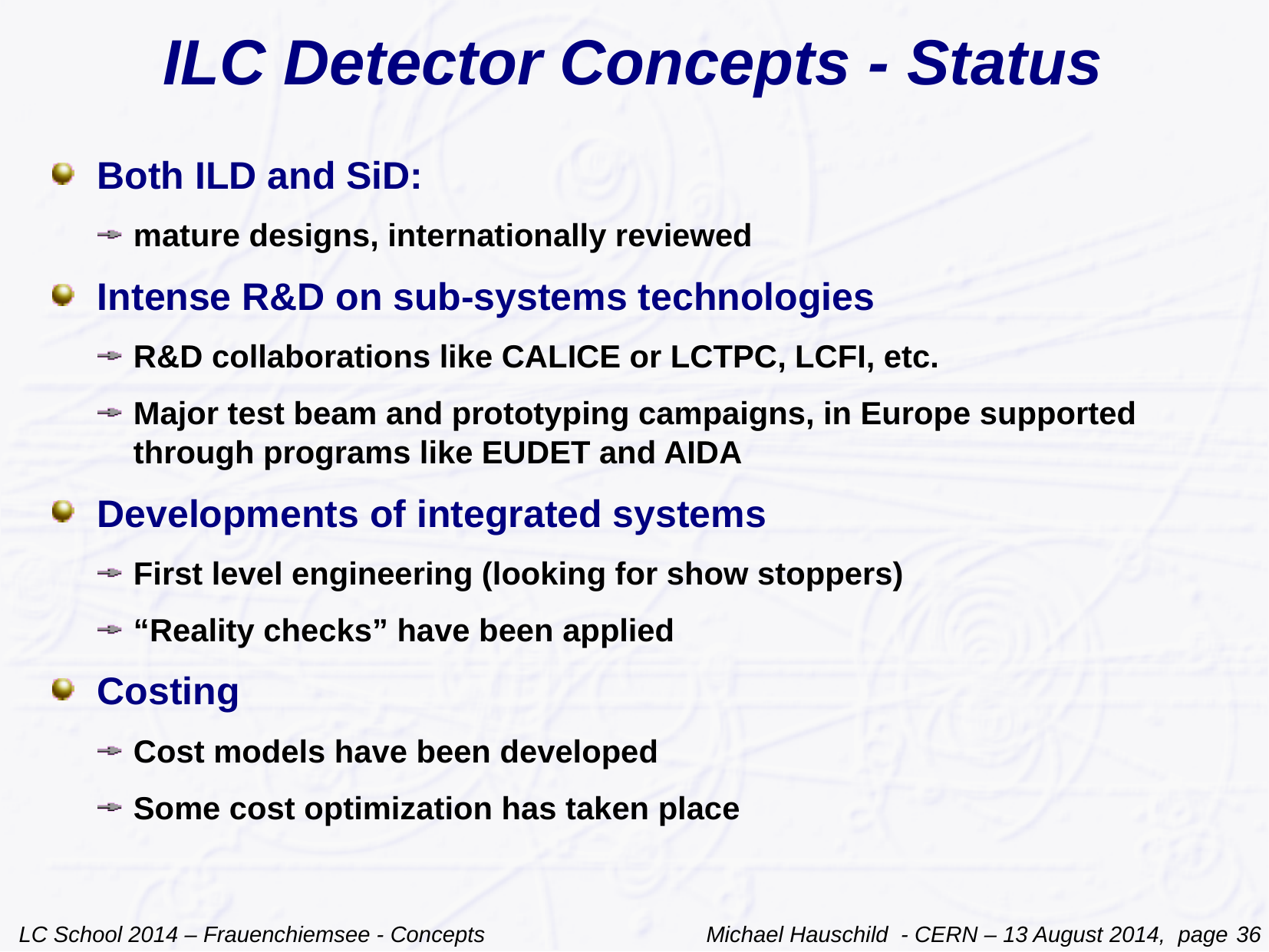

# ILC Detector Concepts - Status
Both ILD and SiD:
mature designs, internationally reviewed
Intense R&D on sub-systems technologies
R&D collaborations like CALICE or LCTPC, LCFI, etc.
Major test beam and prototyping campaigns, in Europe supported through programs like EUDET and AIDA
Developments of integrated systems
First level engineering (looking for show stoppers)
“Reality checks” have been applied
Costing
Cost models have been developed
Some cost optimization has taken place